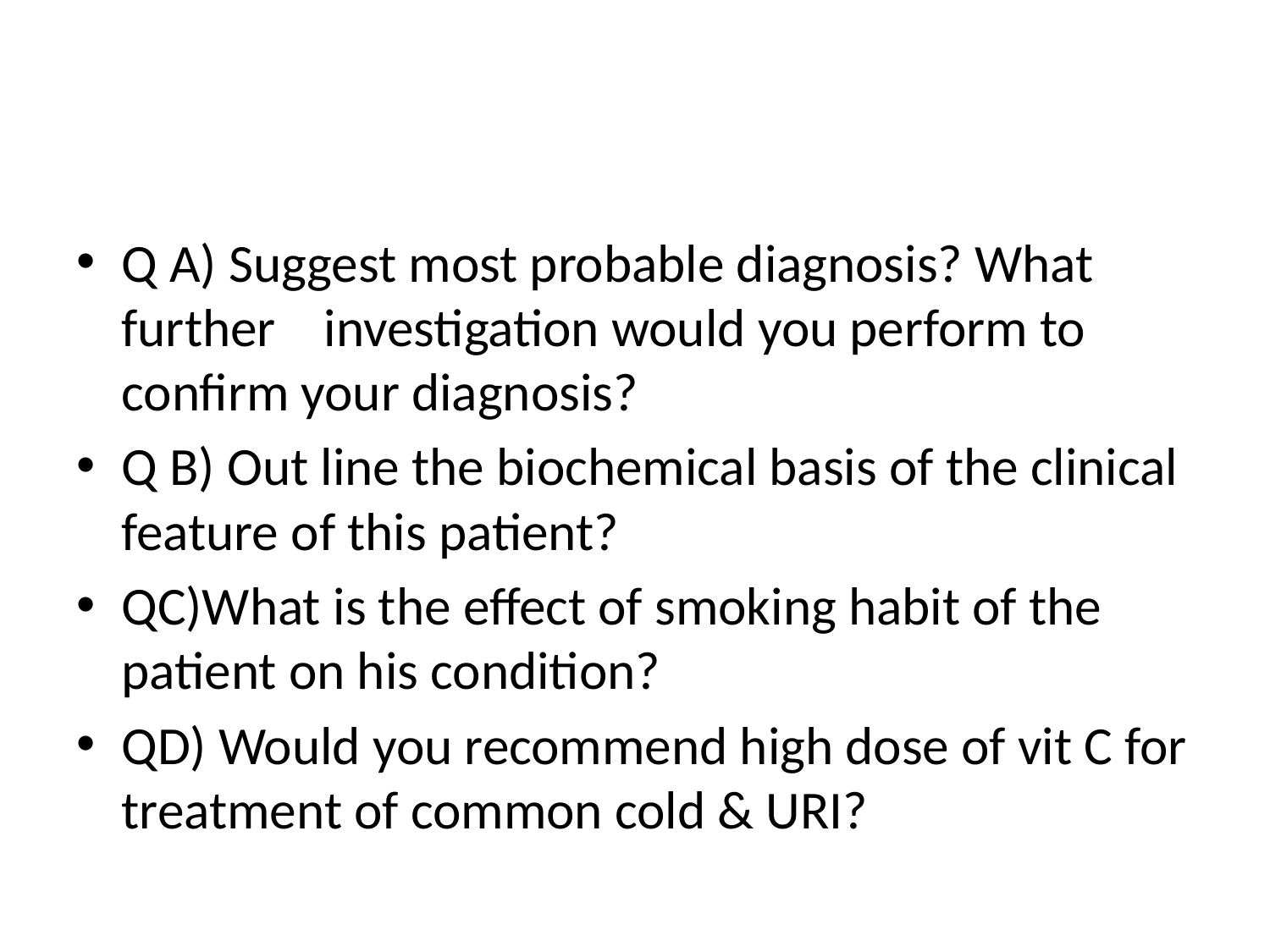

#
Q A) Suggest most probable diagnosis? What further    investigation would you perform to confirm your diagnosis?
Q B) Out line the biochemical basis of the clinical feature of this patient?
QC)What is the effect of smoking habit of the patient on his condition?
QD) Would you recommend high dose of vit C for treatment of common cold & URI?